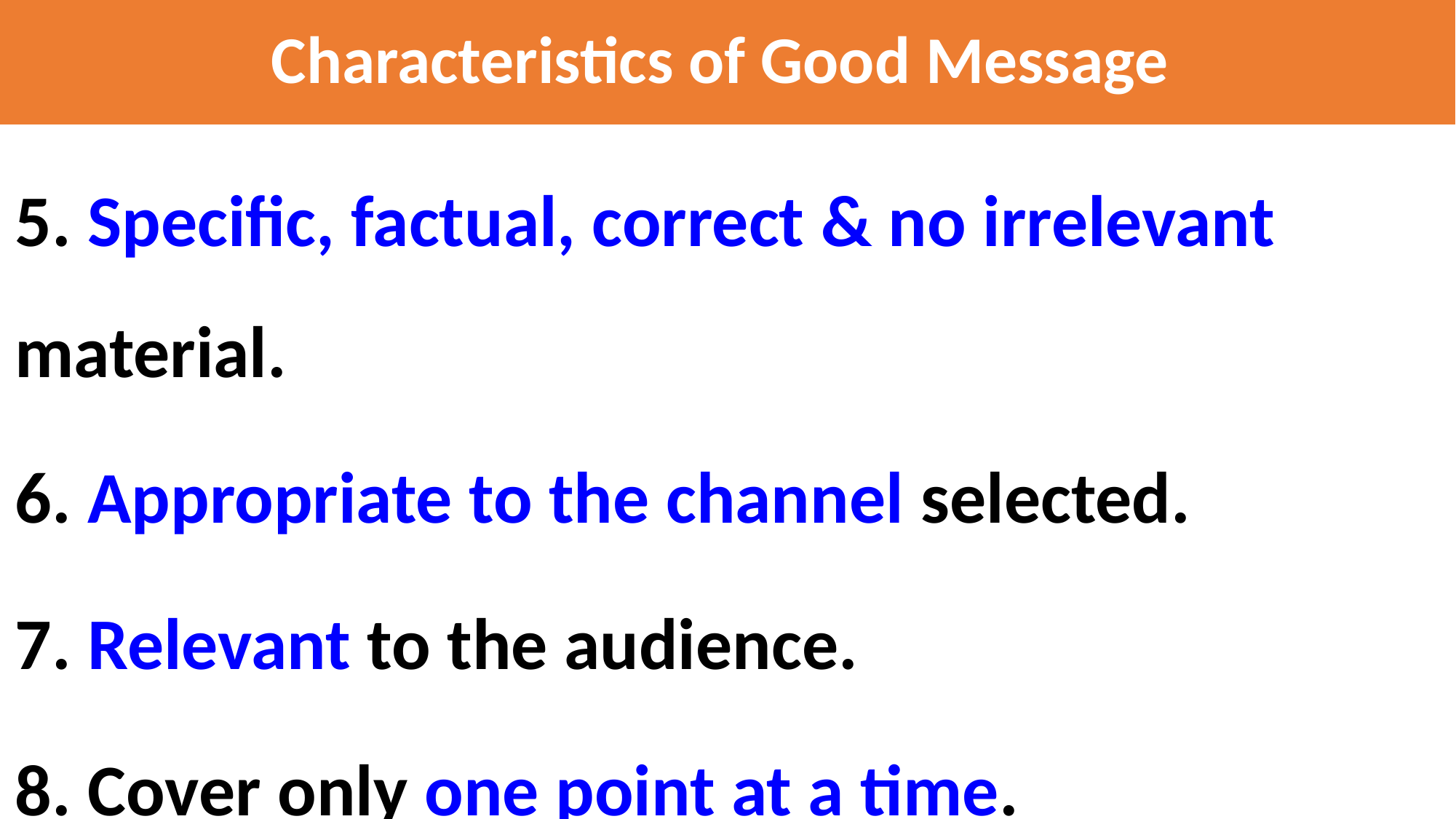

# Characteristics of Good Message
5. Specific, factual, correct & no irrelevant material.
6. Appropriate to the channel selected.
7. Relevant to the audience.
8. Cover only one point at a time.